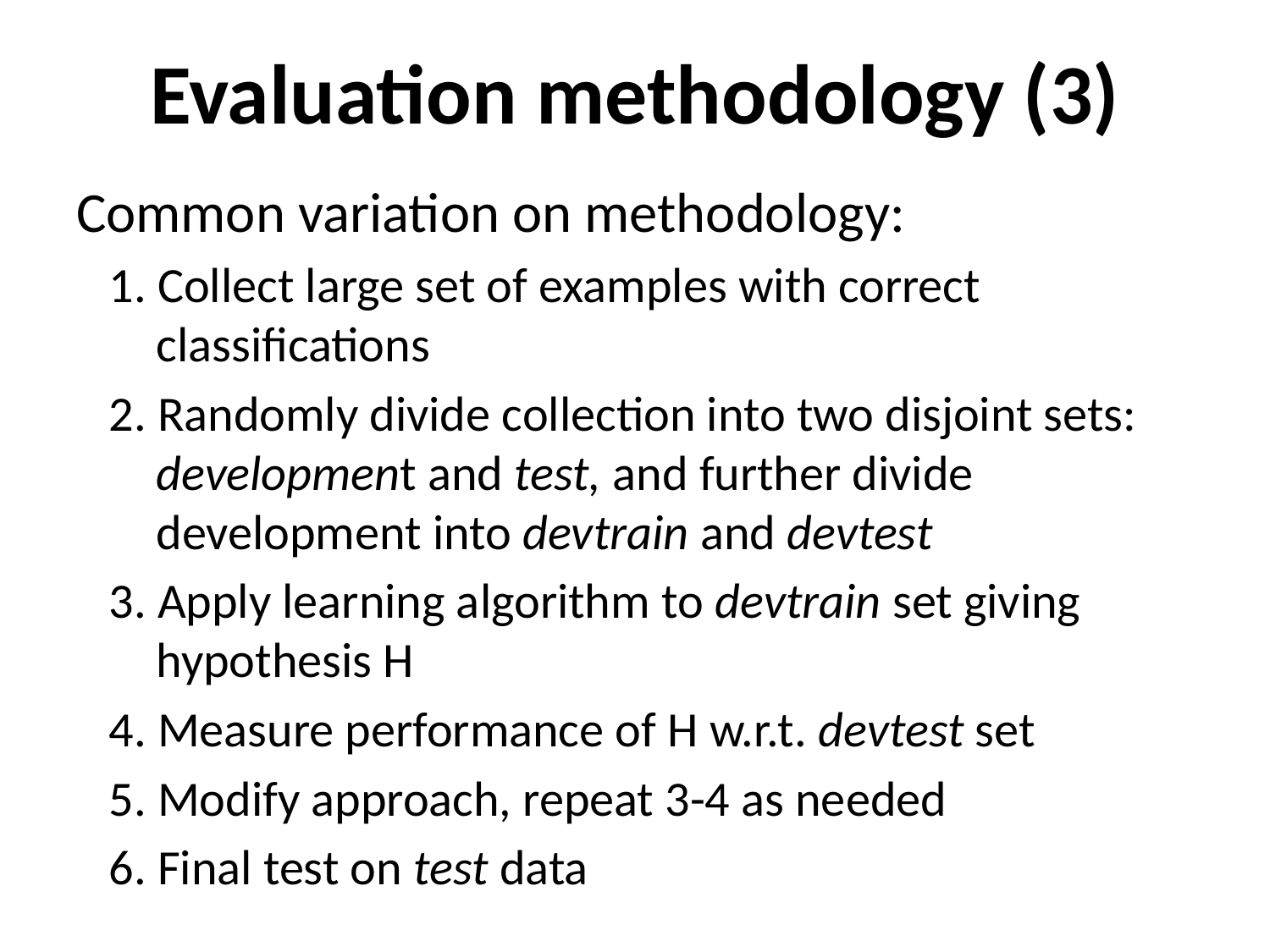

# Evaluation methodology (3)
Common variation on methodology:
1. Collect large set of examples with correct classifications
2. Randomly divide collection into two disjoint sets: development and test, and further divide development into devtrain and devtest
3. Apply learning algorithm to devtrain set giving hypothesis H
4. Measure performance of H w.r.t. devtest set
5. Modify approach, repeat 3-4 as needed
6. Final test on test data